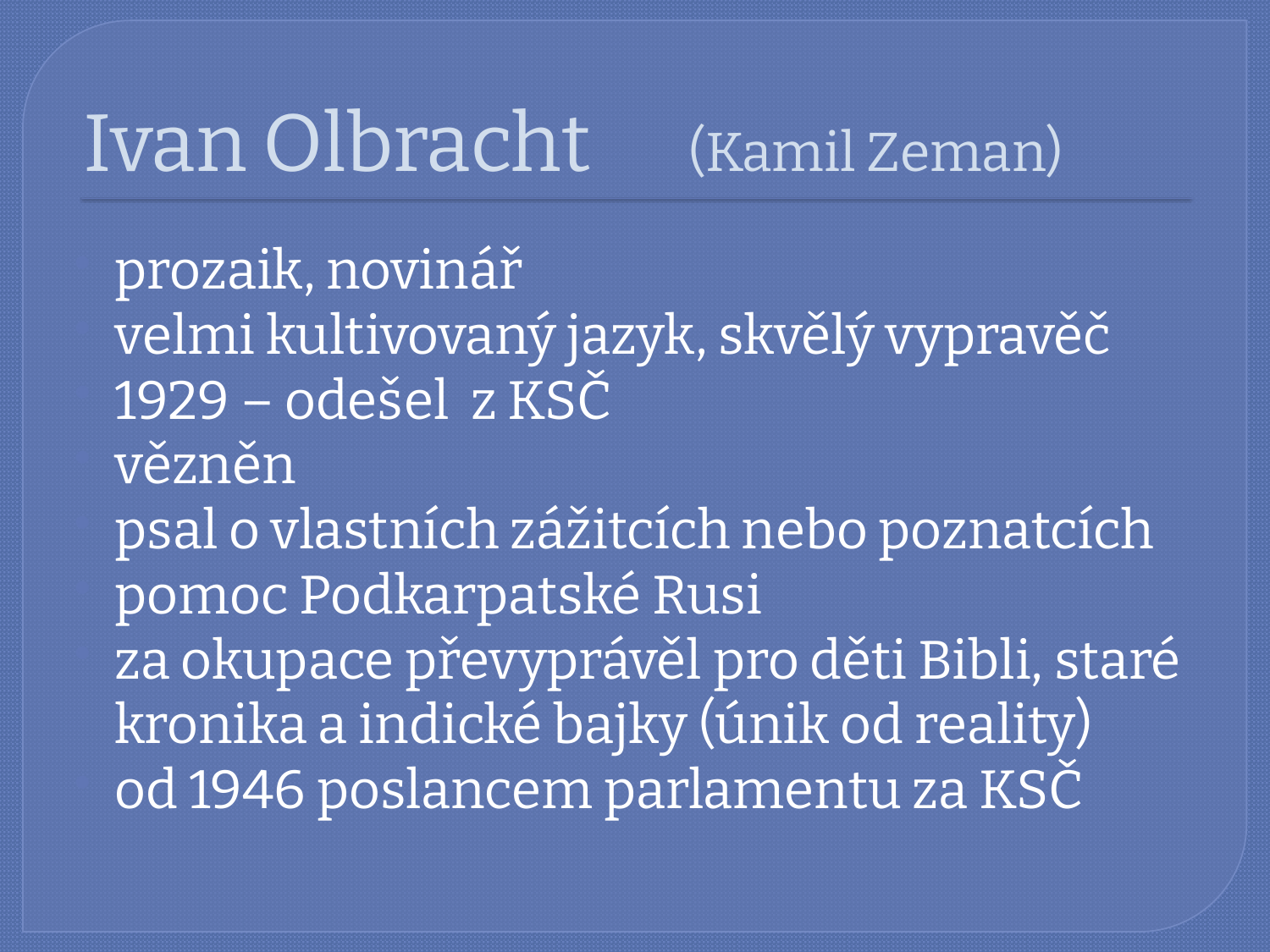

# Ivan Olbracht      (Kamil Zeman)
prozaik, novinář
velmi kultivovaný jazyk, skvělý vypravěč
1929 – odešel  z KSČ
vězněn
psal o vlastních zážitcích nebo poznatcích
pomoc Podkarpatské Rusi
za okupace převyprávěl pro děti Bibli, staré kronika a indické bajky (únik od reality)
od 1946 poslancem parlamentu za KSČ